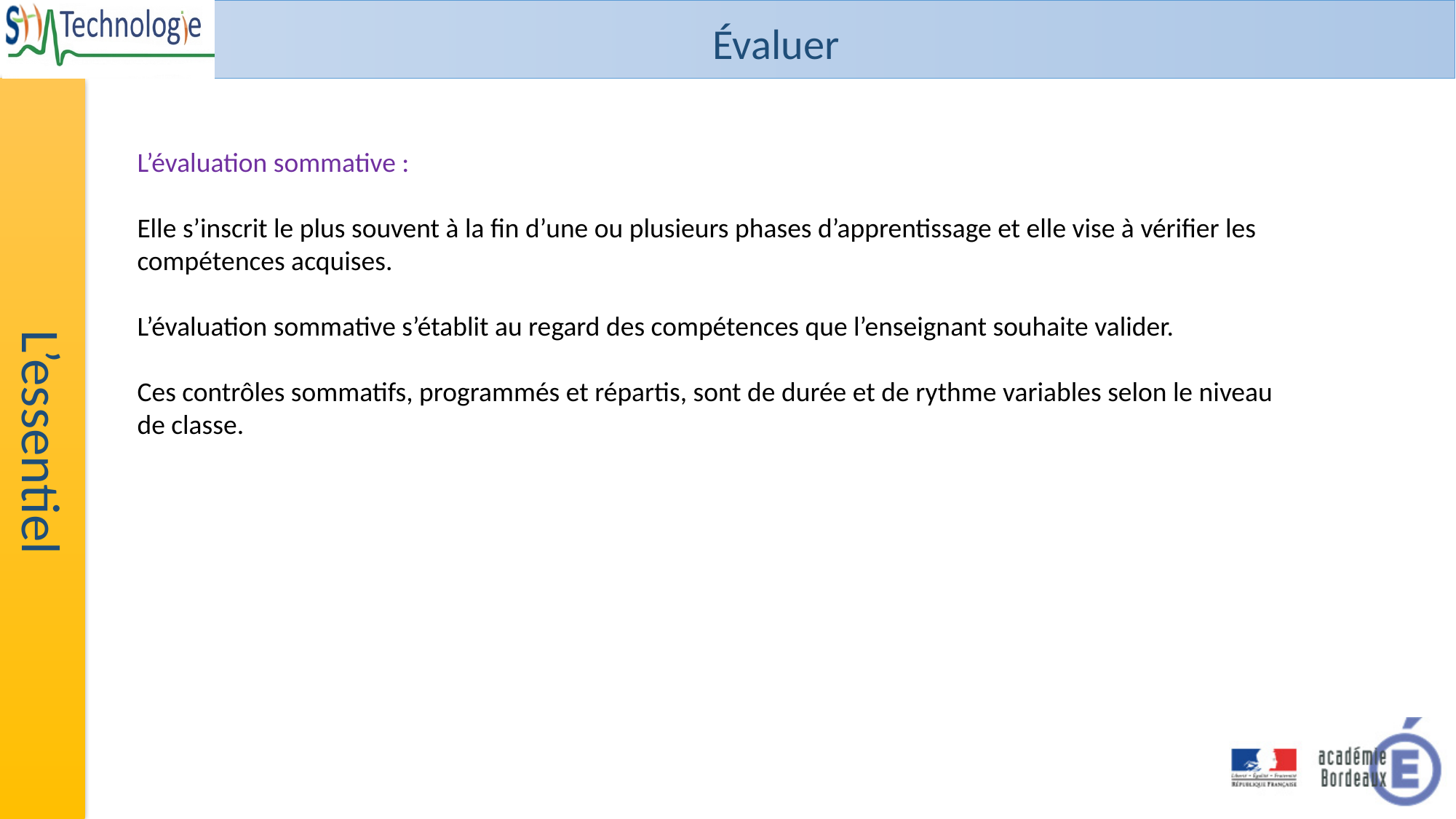

L’évaluation sommative :

Elle s’inscrit le plus souvent à la fin d’une ou plusieurs phases d’apprentissage et elle vise à vérifier les compétences acquises.

L’évaluation sommative s’établit au regard des compétences que l’enseignant souhaite valider.

Ces contrôles sommatifs, programmés et répartis, sont de durée et de rythme variables selon le niveau de classe.